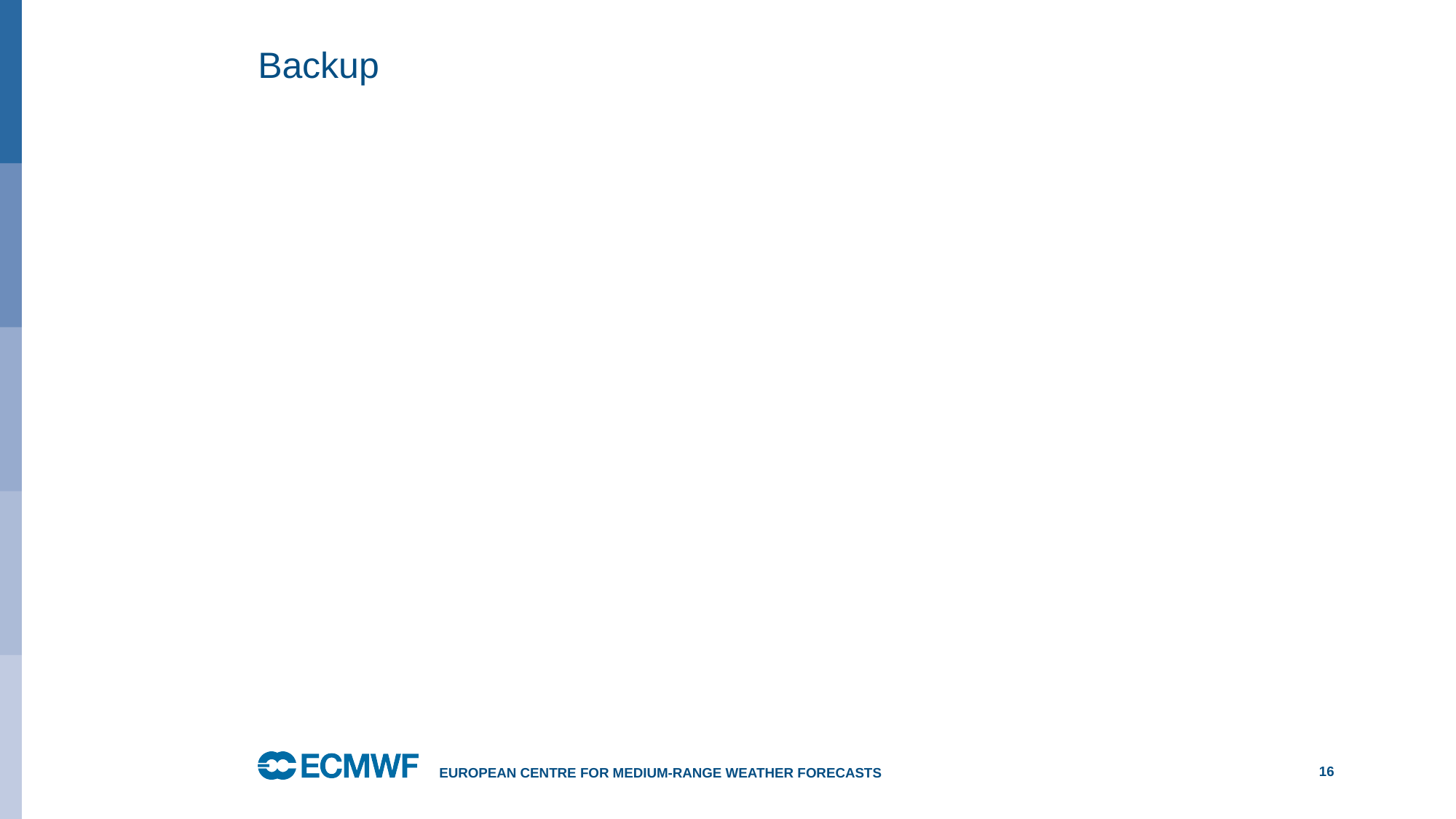

# Backup

European Centre for Medium-Range Weather Forecasts
16